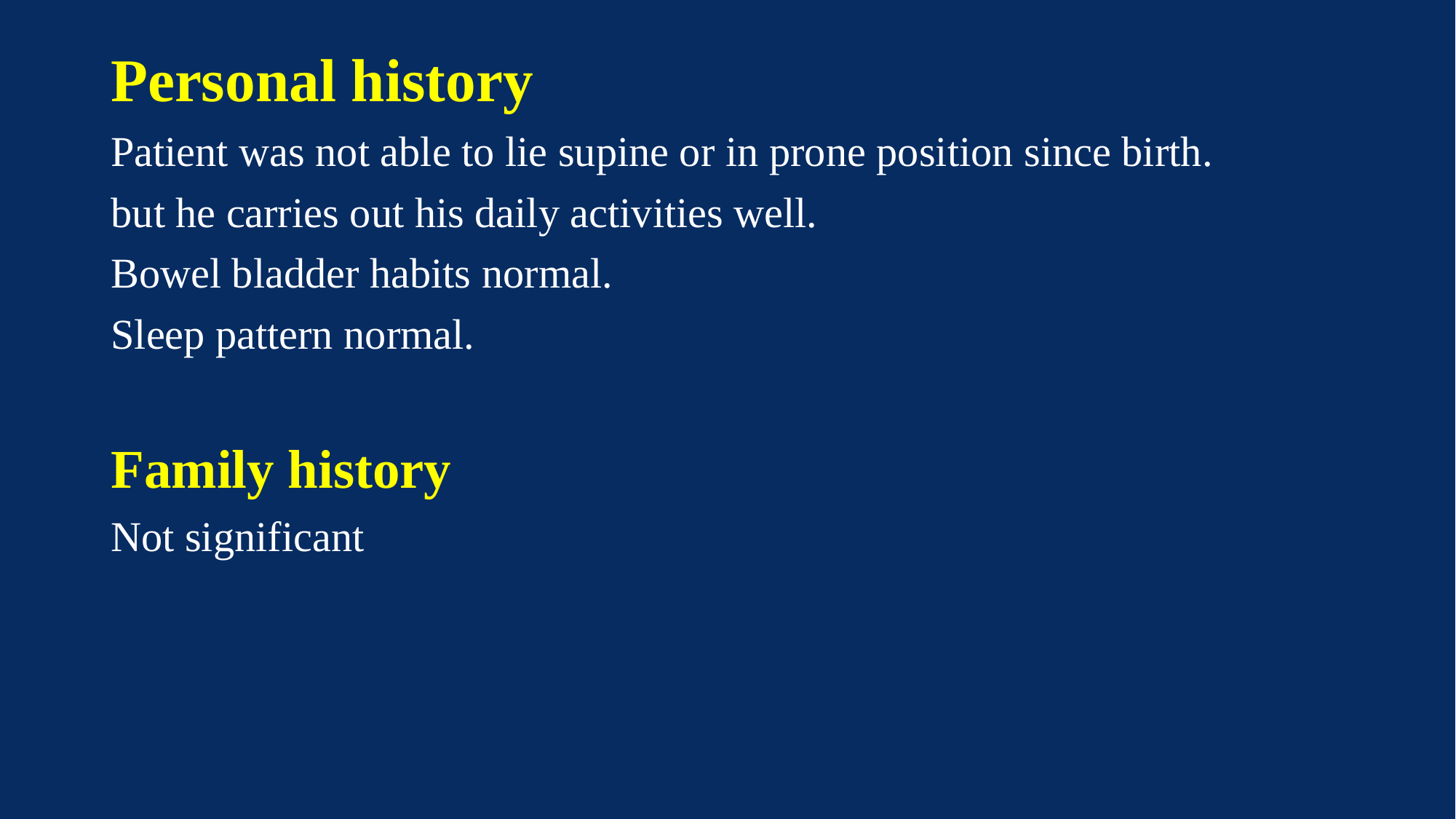

#
Personal history
Patient was not able to lie supine or in prone position since birth.
but he carries out his daily activities well.
Bowel bladder habits normal.
Sleep pattern normal.

Family history
Not significant